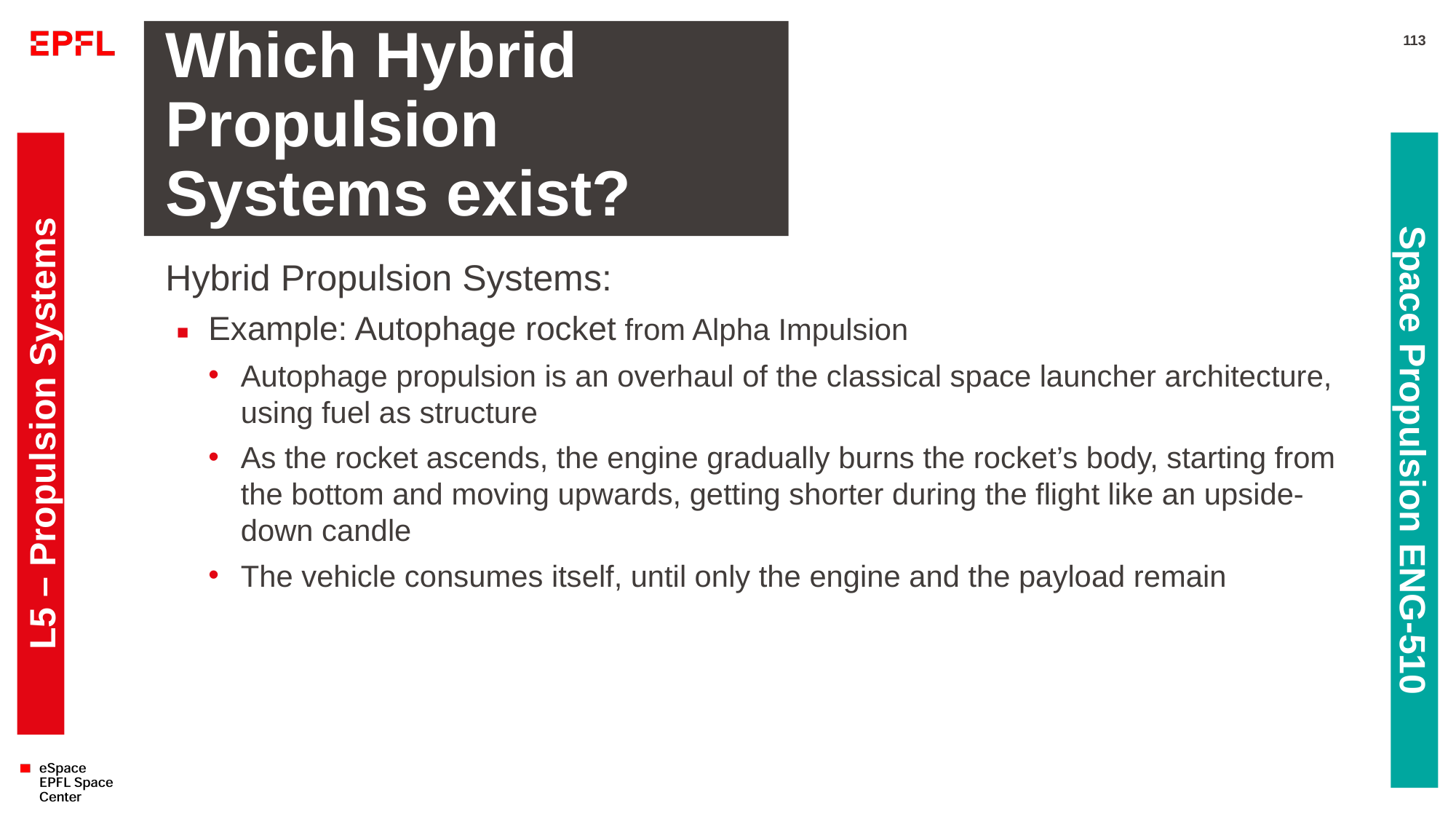

# Which Hybrid Propulsion Systems exist?
113
Hybrid Propulsion Systems:
Example: Autophage rocket from Alpha Impulsion
Autophage propulsion is an overhaul of the classical space launcher architecture, using fuel as structure
As the rocket ascends, the engine gradually burns the rocket’s body, starting from the bottom and moving upwards, getting shorter during the flight like an upside-down candle
The vehicle consumes itself, until only the engine and the payload remain
L5 – Propulsion Systems
Space Propulsion ENG-510